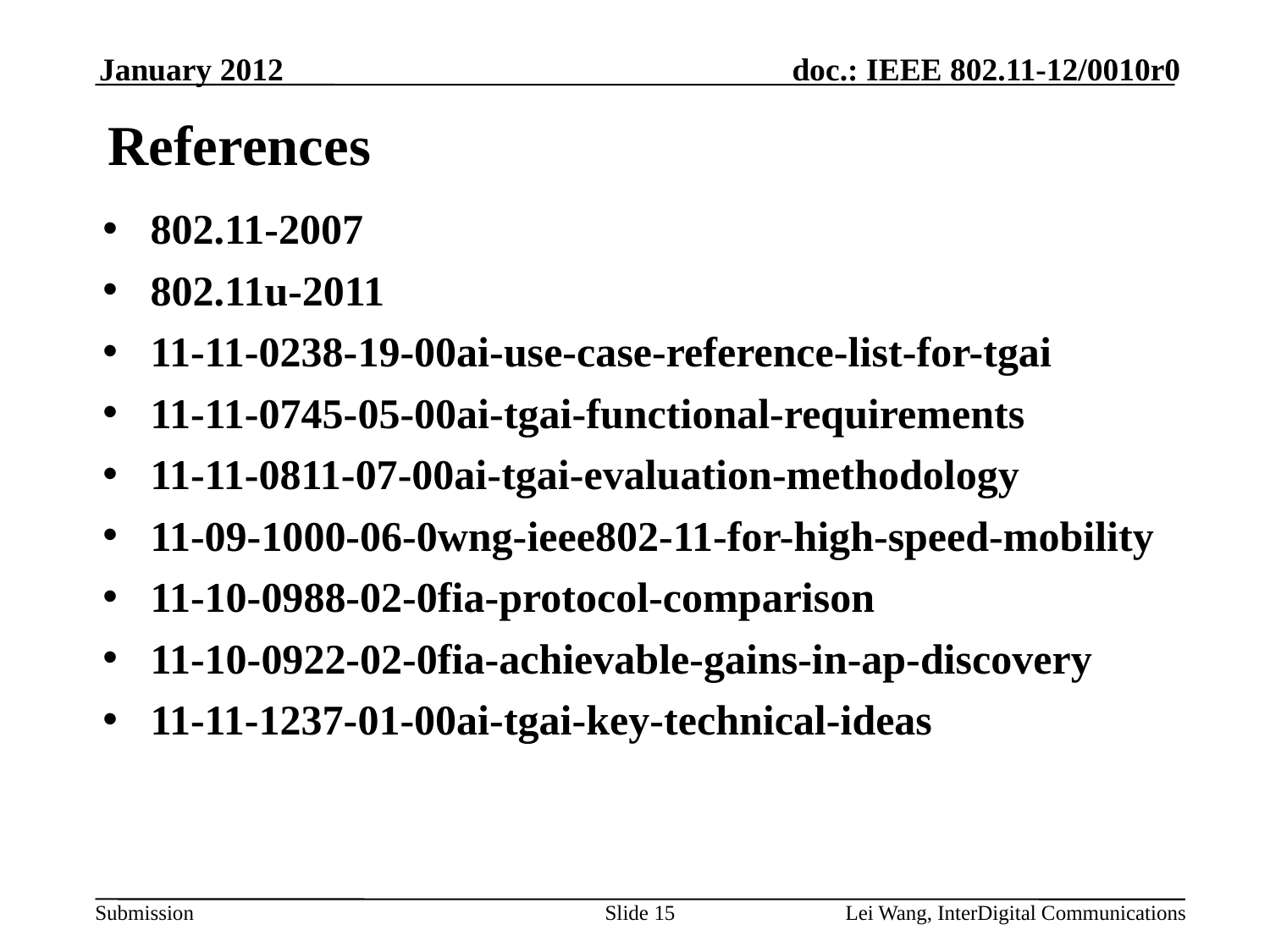

January 2012
# References
802.11-2007
802.11u-2011
11-11-0238-19-00ai-use-case-reference-list-for-tgai
11-11-0745-05-00ai-tgai-functional-requirements
11-11-0811-07-00ai-tgai-evaluation-methodology
11-09-1000-06-0wng-ieee802-11-for-high-speed-mobility
11-10-0988-02-0fia-protocol-comparison
11-10-0922-02-0fia-achievable-gains-in-ap-discovery
11-11-1237-01-00ai-tgai-key-technical-ideas

Slide 15
Lei Wang, InterDigital Communications